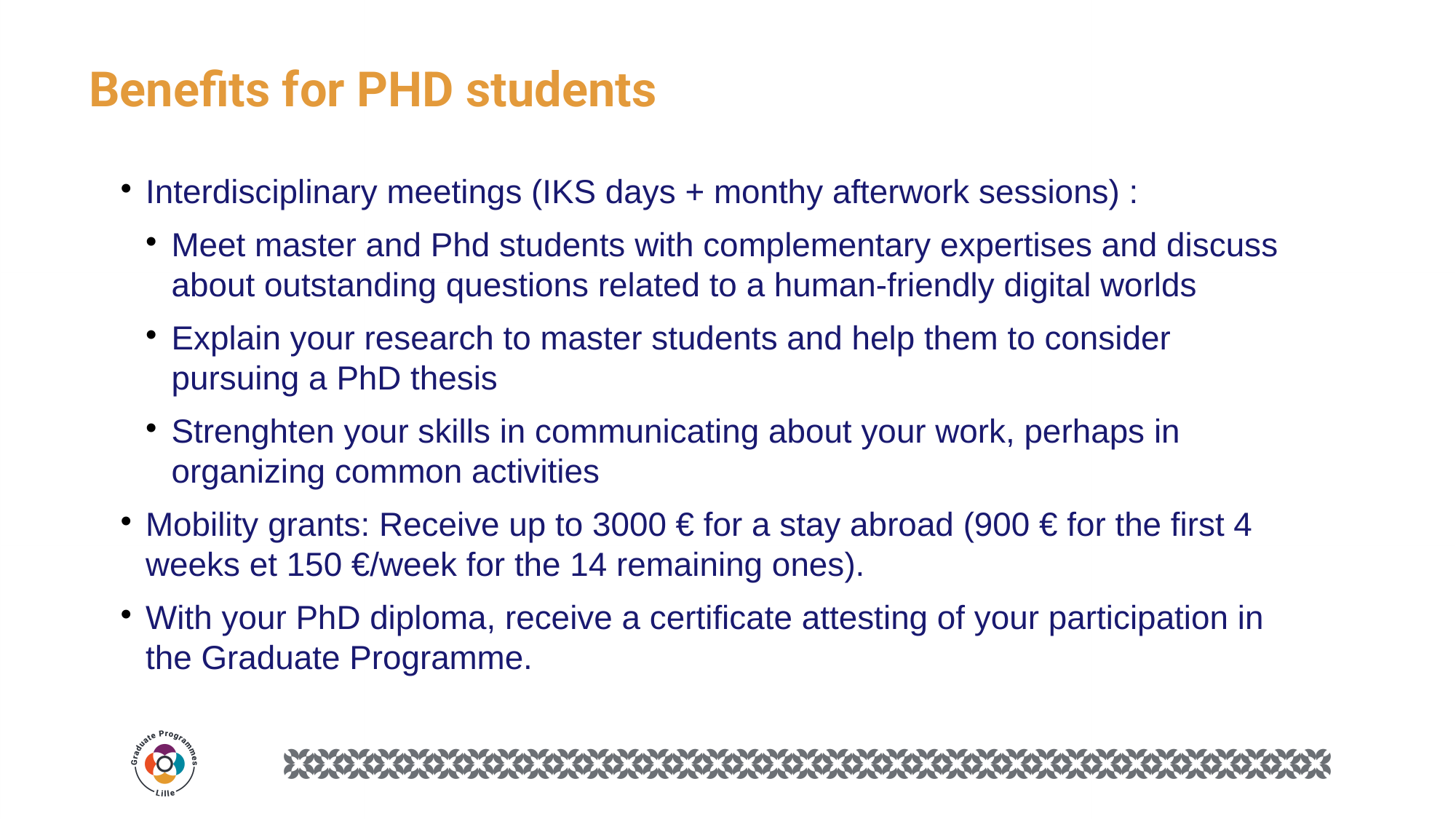

Benefits for PHD students

Interdisciplinary meetings (IKS days + monthy afterwork sessions) :
Meet master and Phd students with complementary expertises and discuss about outstanding questions related to a human-friendly digital worlds
Explain your research to master students and help them to consider pursuing a PhD thesis
Strenghten your skills in communicating about your work, perhaps in organizing common activities
Mobility grants: Receive up to 3000 € for a stay abroad (900 € for the first 4 weeks et 150 €/week for the 14 remaining ones).
With your PhD diploma, receive a certificate attesting of your participation in the Graduate Programme.